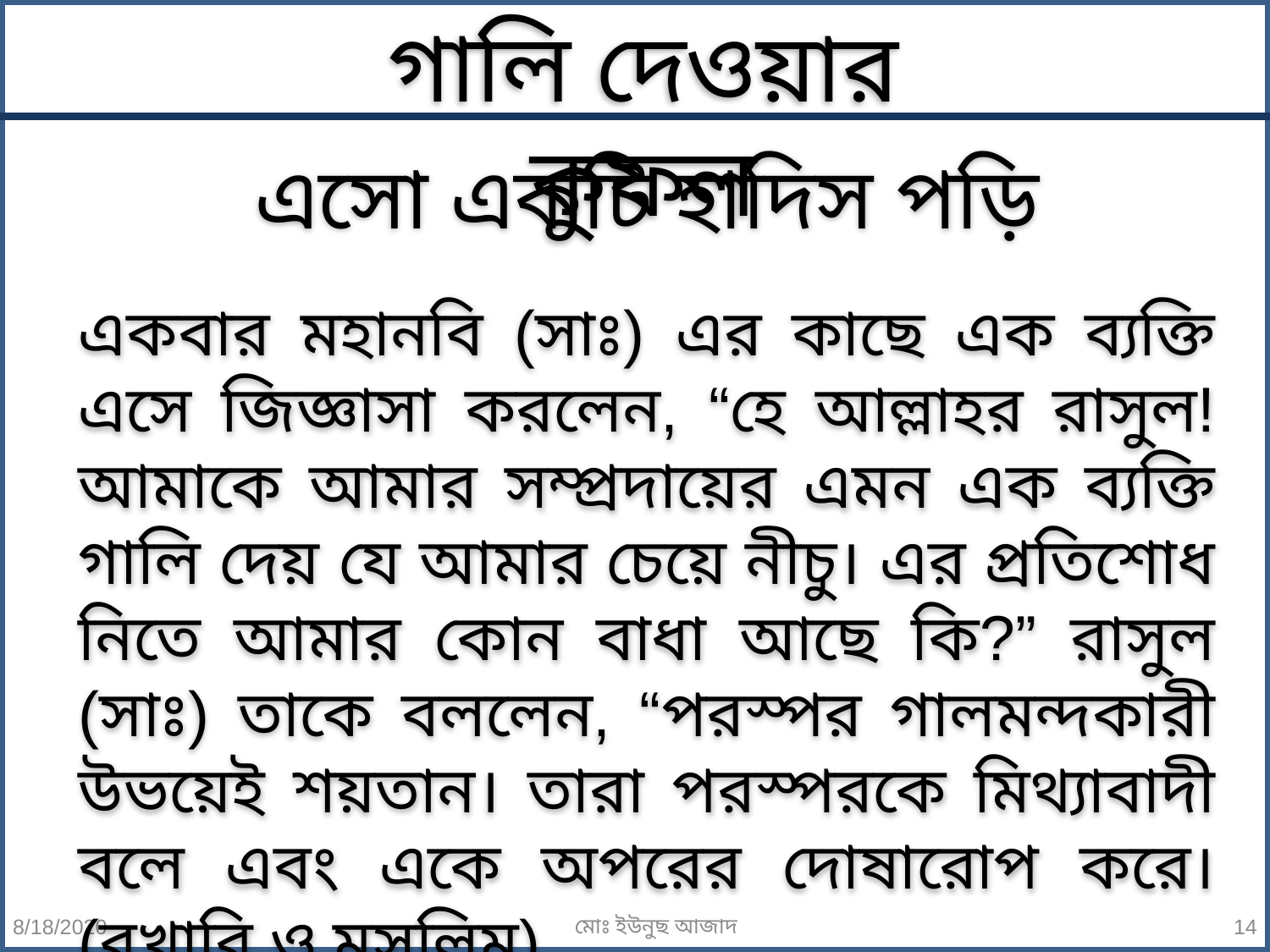

গালি দেওয়ার কুফল
এসো একটি হাদিস পড়ি
একবার মহানবি (সাঃ) এর কাছে এক ব্যক্তি এসে জিজ্ঞাসা করলেন, “হে আল্লাহর রাসুল! আমাকে আমার সম্প্রদায়ের এমন এক ব্যক্তি গালি দেয় যে আমার চেয়ে নীচু। এর প্রতিশোধ নিতে আমার কোন বাধা আছে কি?” রাসুল (সাঃ) তাকে বললেন, “পরস্পর গালমন্দকারী উভয়েই শয়তান। তারা পরস্পরকে মিথ্যাবাদী বলে এবং একে অপরের দোষারোপ করে। (বুখারি ও মুসলিম)
8/18/2020
মোঃ ইউনুছ আজাদ
14